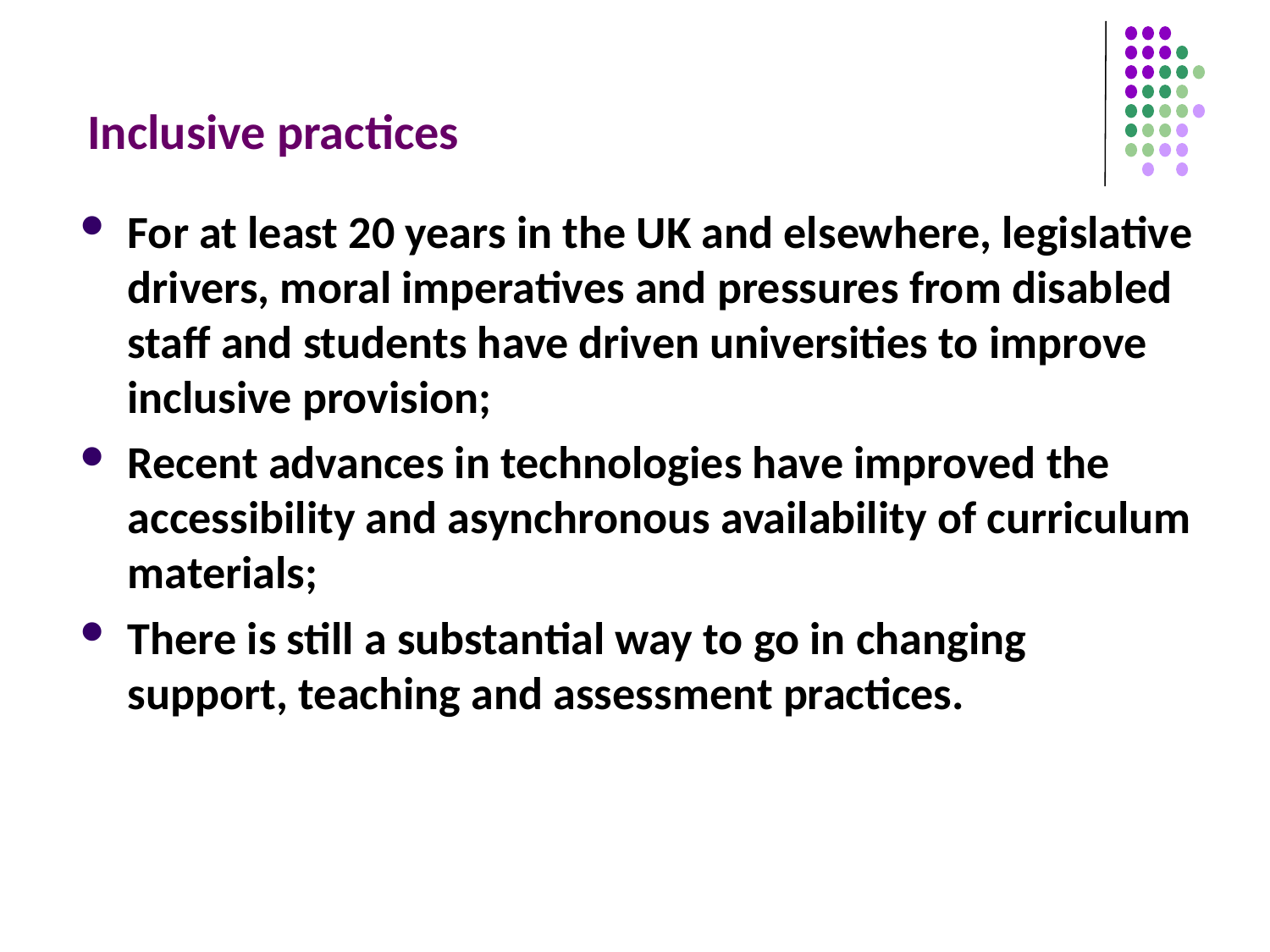

# Inclusive practices
For at least 20 years in the UK and elsewhere, legislative drivers, moral imperatives and pressures from disabled staff and students have driven universities to improve inclusive provision;
Recent advances in technologies have improved the accessibility and asynchronous availability of curriculum materials;
There is still a substantial way to go in changing support, teaching and assessment practices.